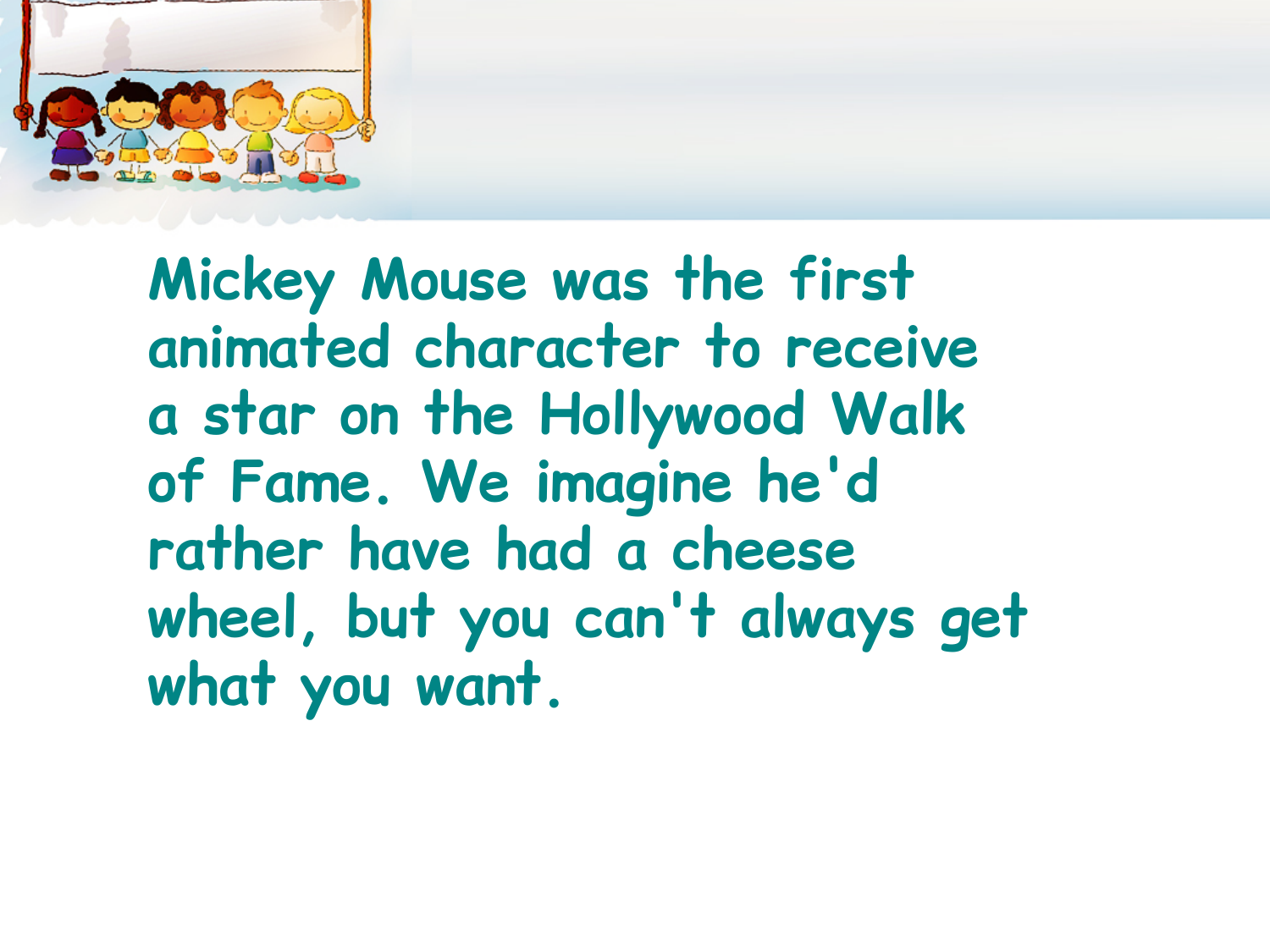

#
Mickey Mouse was the first animated character to receive a star on the Hollywood Walk of Fame. We imagine he'd rather have had a cheese wheel, but you can't always get what you want.